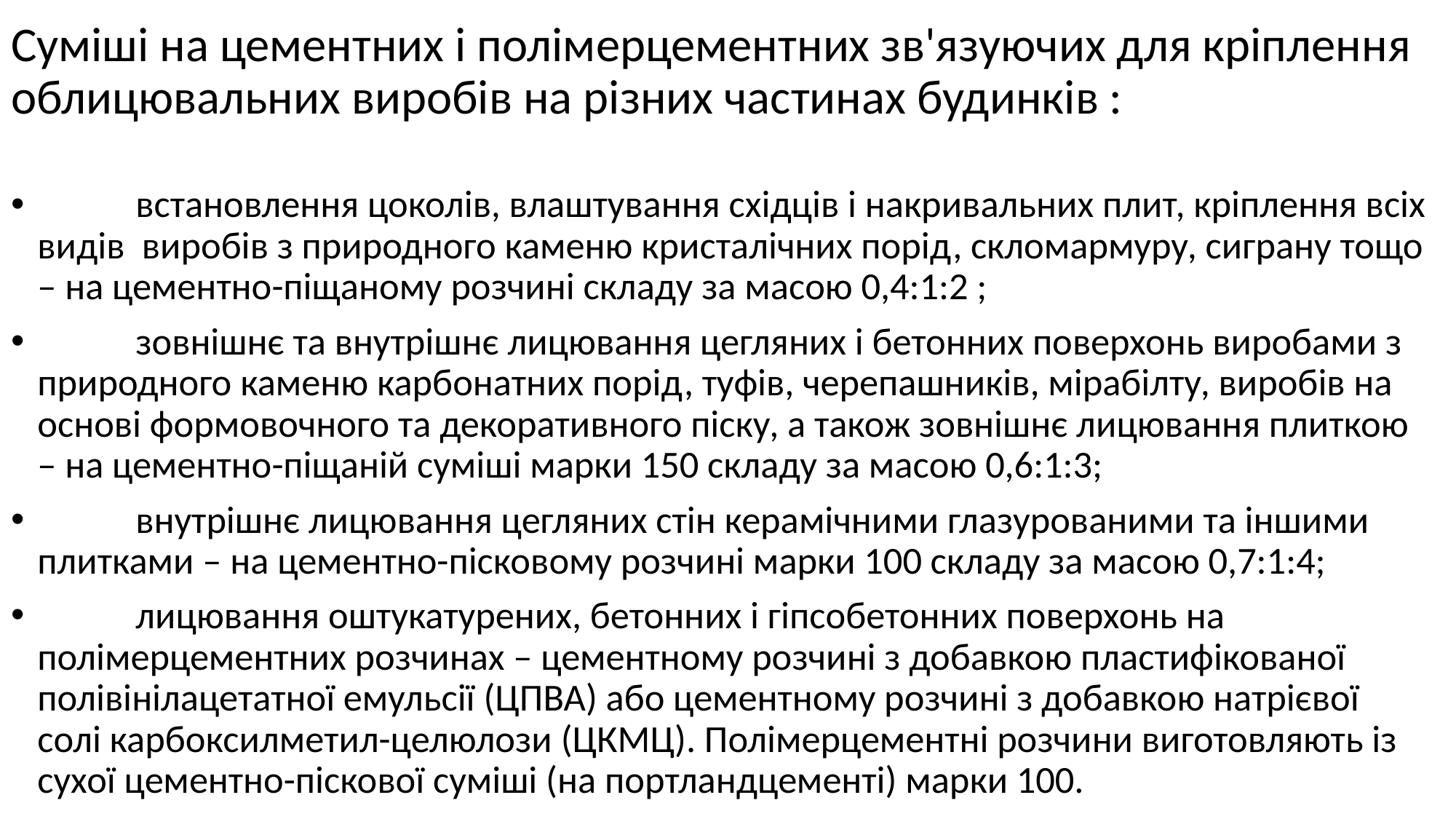

# Суміші на цементних і полімерцементних зв'язуючих для кріплення облицювальних виробів на різних частинах будинків :
	встановлення цоколів, влаштування східців і накривальних плит, кріплення всіх видів  виробів з природного каменю кристалічних порід, скломармуру, сиграну тощо – на цементно-піщаному розчині складу за масою 0,4:1:2 ;
 	зовнішнє та внутрішнє лицювання цегляних і бетонних поверхонь виробами з природного каменю карбонатних порід, туфів, черепашників, мірабілту, виробів на основі формовочного та декоративного піску, а також зовнішнє лицювання плиткою – на цементно-піщаній суміші марки 150 складу за масою 0,6:1:3;
 	внутрішнє лицювання цегляних стін керамічними глазурованими та іншими плитками – на цементно-пісковому розчині марки 100 складу за масою 0,7:1:4;
 	лицювання оштукатурених, бетонних і гіпсобетонних поверхонь на полімерцементних розчинах – цементному розчині з добавкою пластифікованої полівінілацетатної емульсії (ЦПВА) або цементному розчині з добавкою натрієвої солі карбоксилметил-целюлози (ЦКМЦ). Полімерцементні розчини виготовляють із сухої цементно-піскової суміші (на портландцементі) марки 100.